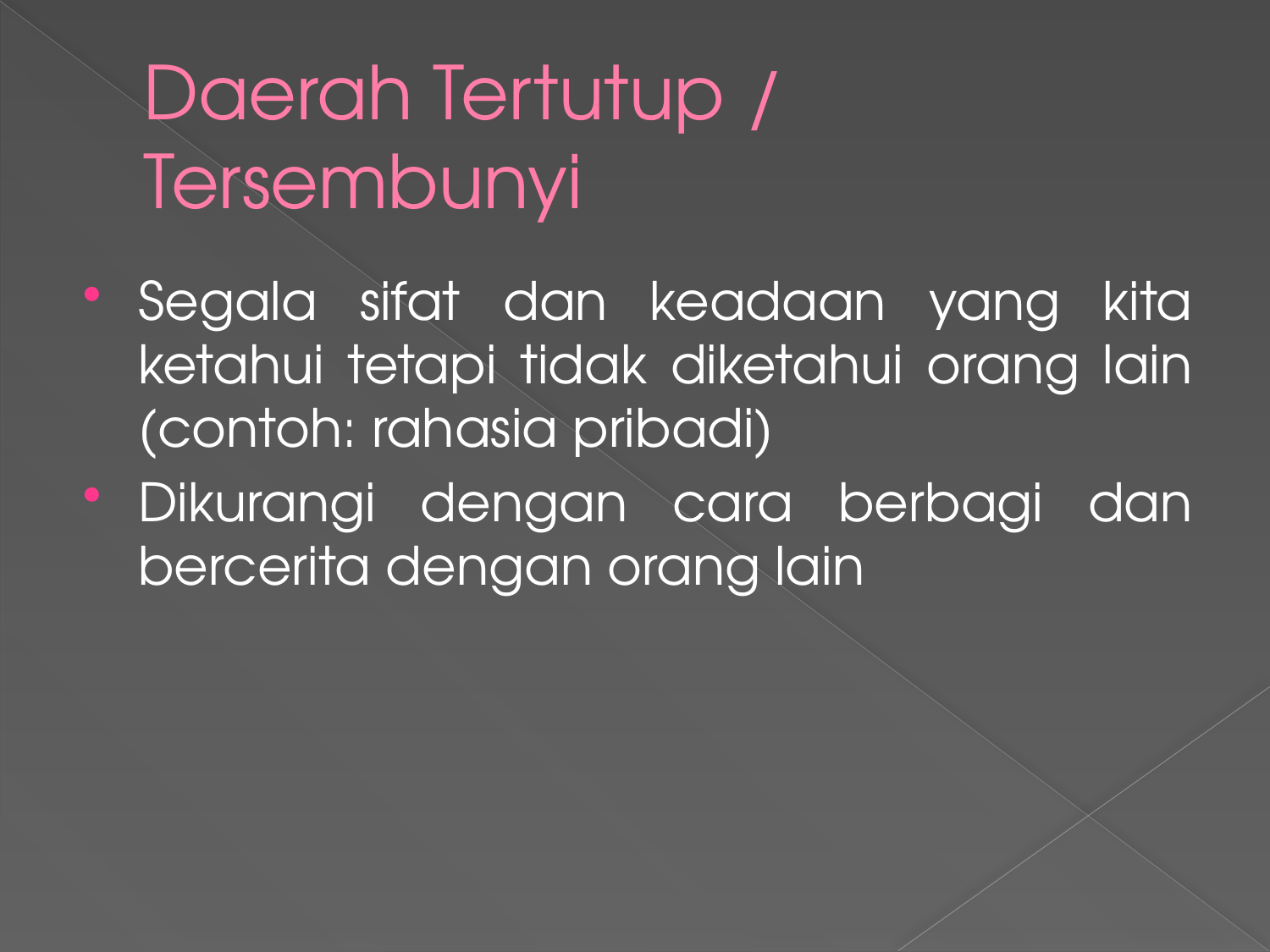

# Daerah Tertutup / Tersembunyi
Segala sifat dan keadaan yang kita ketahui tetapi tidak diketahui orang lain (contoh: rahasia pribadi)
Dikurangi dengan cara berbagi dan bercerita dengan orang lain